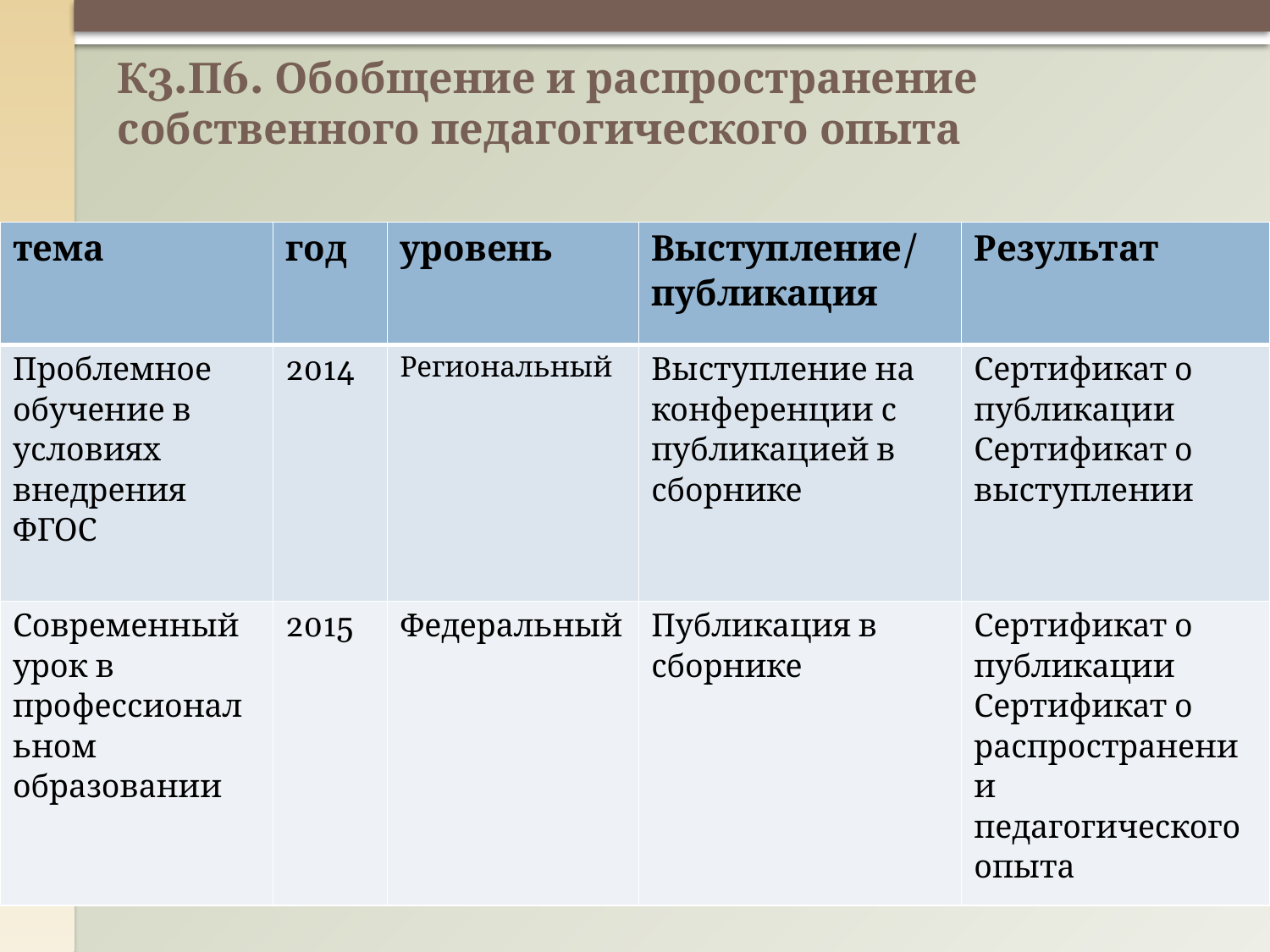

# К3.П6. Обобщение и распространение собственного педагогического опыта
| тема | год | уровень | Выступление/публикация | Результат |
| --- | --- | --- | --- | --- |
| Проблемное обучение в условиях внедрения ФГОС | 2014 | Региональный | Выступление на конференции с публикацией в сборнике | Сертификат о публикации Сертификат о выступлении |
| Современный урок в профессиональном образовании | 2015 | Федеральный | Публикация в сборнике | Сертификат о публикации Сертификат о распространении педагогического опыта |